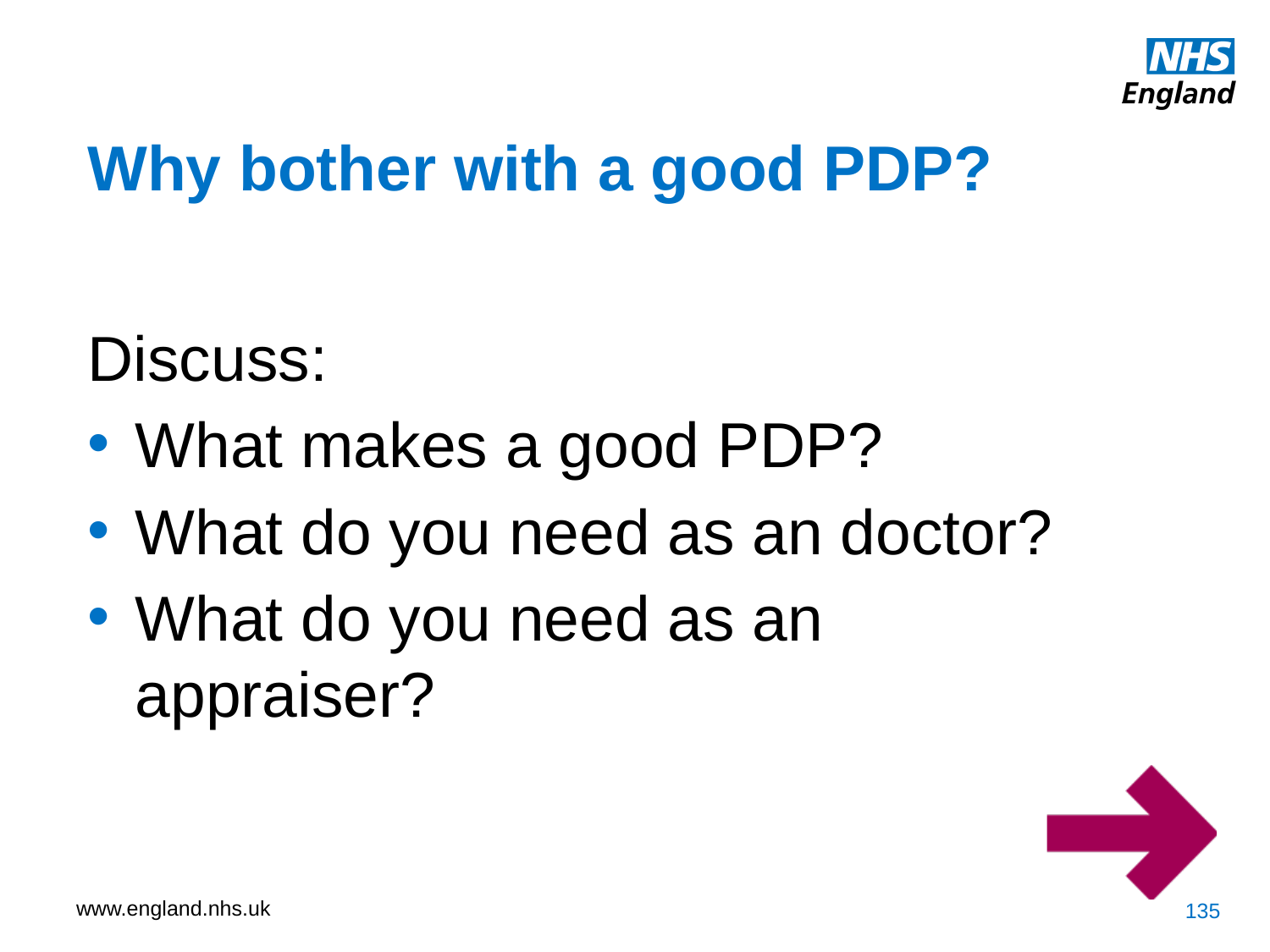

Why bother with a good PDP?

Discuss:
What makes a good PDP?
What do you need as an doctor?
What do you need as an appraiser?

135